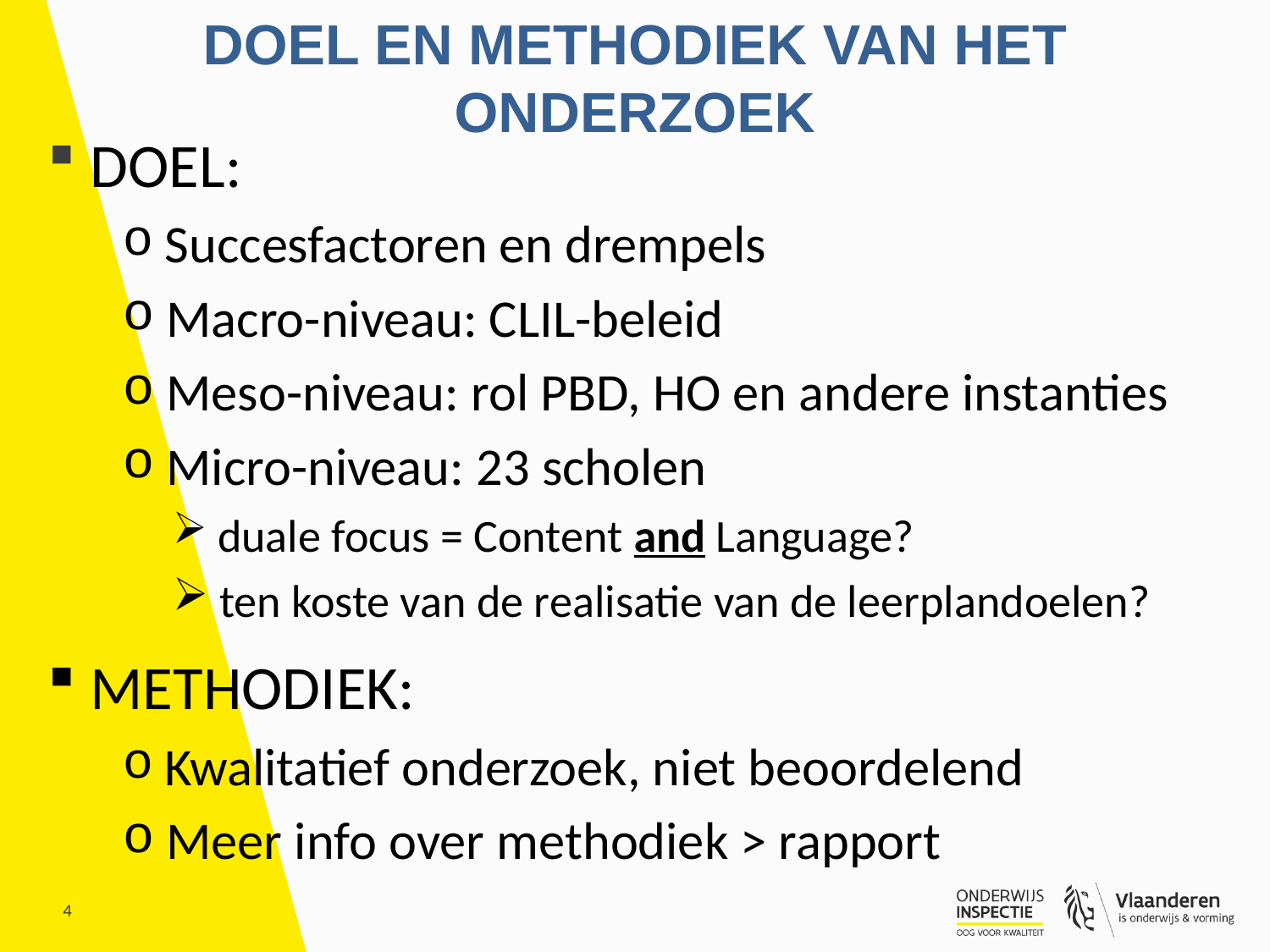

# Doel en methodiek van het onderzoek
 DOEL:
 Succesfactoren en drempels
 Macro-niveau: CLIL-beleid
 Meso-niveau: rol PBD, HO en andere instanties
 Micro-niveau: 23 scholen
 duale focus = Content and Language?
 ten koste van de realisatie van de leerplandoelen?
 METHODIEK:
 Kwalitatief onderzoek, niet beoordelend
 Meer info over methodiek > rapport
4